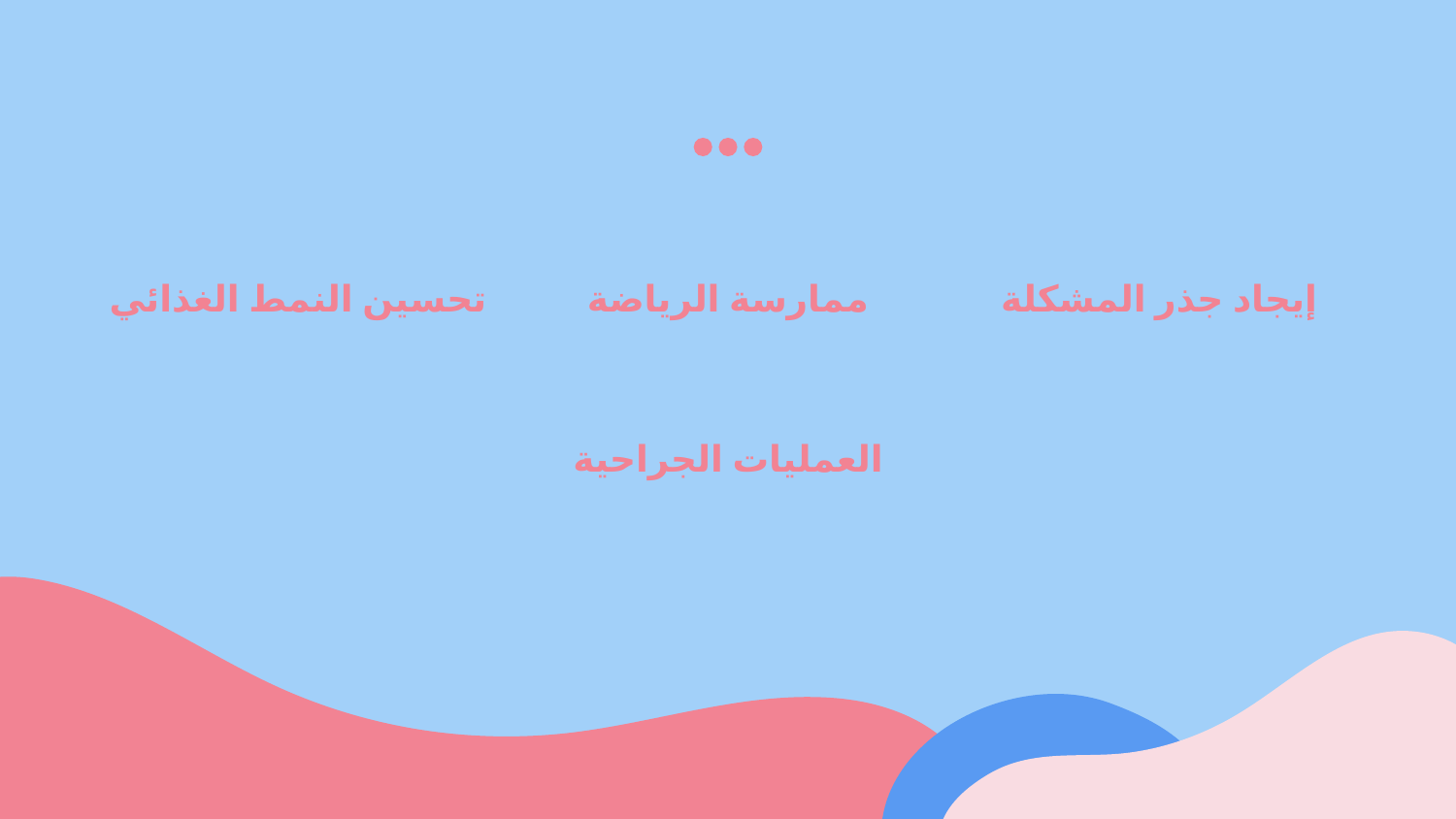

تحسين النمط الغذائي
ممارسة الرياضة
إيجاد جذر المشكلة
العمليات الجراحية